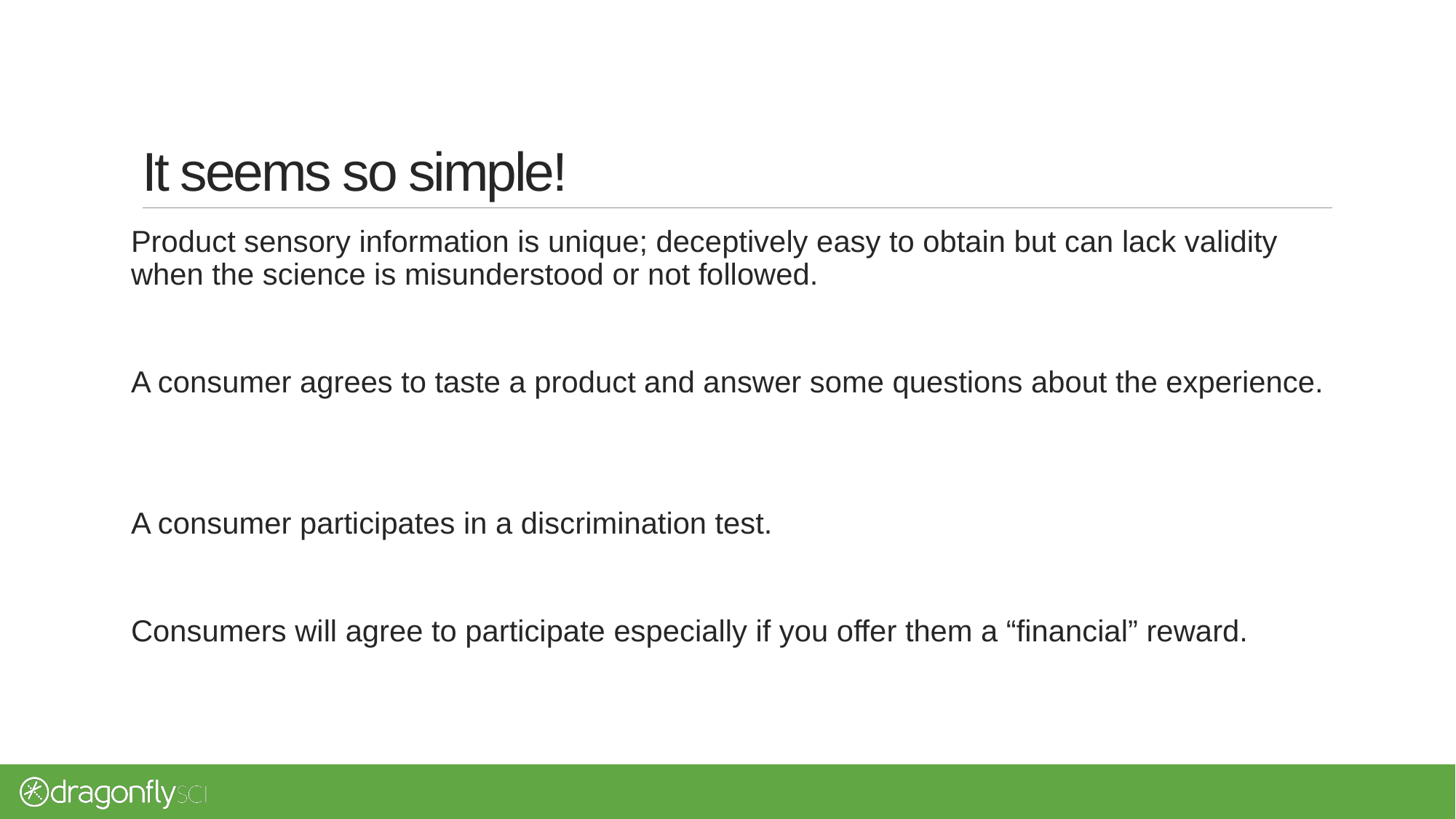

# It seems so simple!
Product sensory information is unique; deceptively easy to obtain but can lack validity when the science is misunderstood or not followed.

A consumer agrees to taste a product and answer some questions about the experience.

A consumer participates in a discrimination test.

Consumers will agree to participate especially if you offer them a “financial” reward.